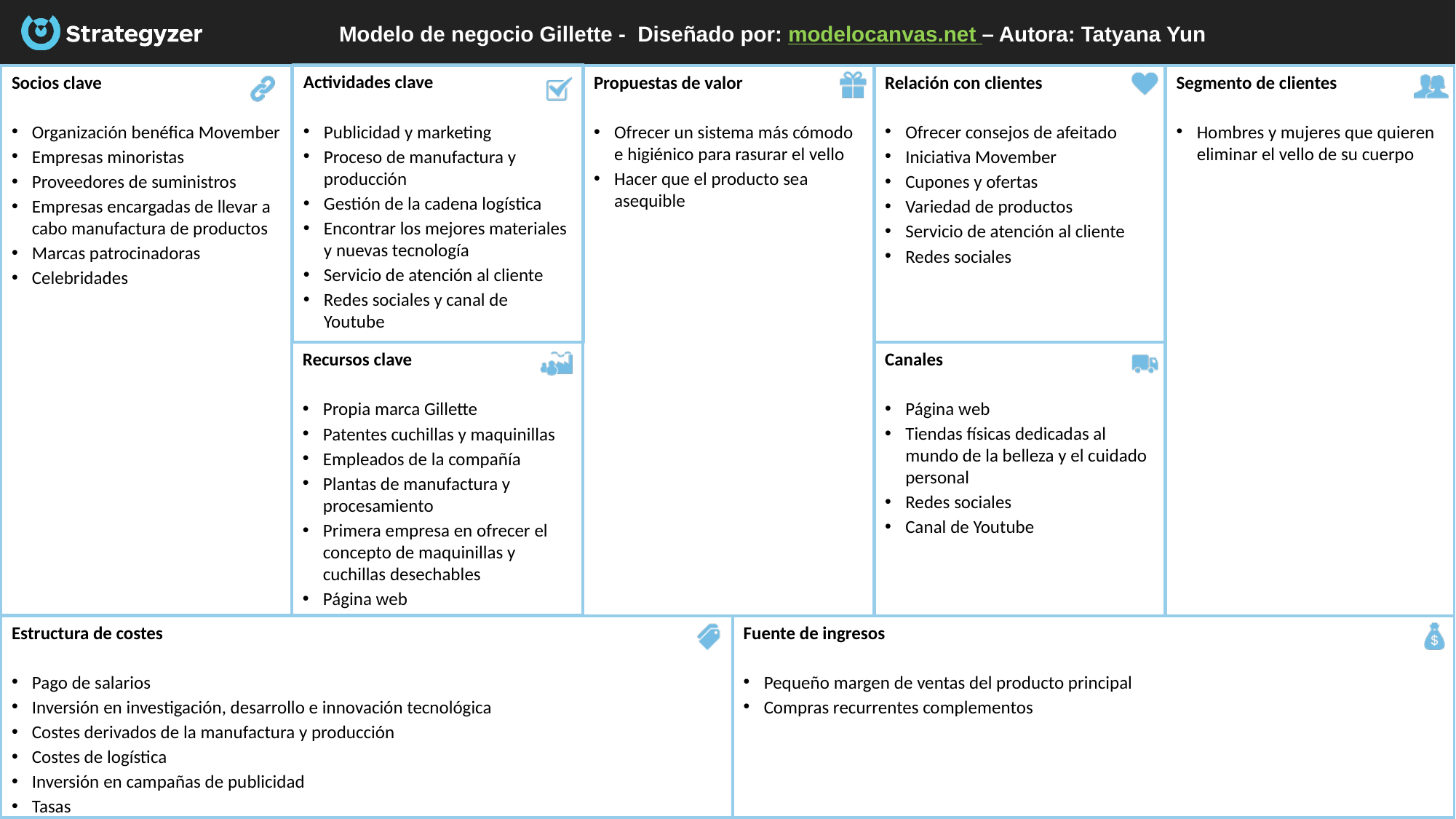

# Modelo de negocio Gillette -  Diseñado por: modelocanvas.net – Autora: Tatyana Yun
Actividades clave

Publicidad y marketing
Proceso de manufactura y producción
Gestión de la cadena logística
Encontrar los mejores materiales y nuevas tecnología
Servicio de atención al cliente
Redes sociales y canal de Youtube
Socios clave

Organización benéfica Movember
Empresas minoristas
Proveedores de suministros
Empresas encargadas de llevar a cabo manufactura de productos
Marcas patrocinadoras
Celebridades
Segmento de clientes

Hombres y mujeres que quieren eliminar el vello de su cuerpo
Relación con clientes

Ofrecer consejos de afeitado
Iniciativa Movember
Cupones y ofertas
Variedad de productos
Servicio de atención al cliente
Redes sociales
Propuestas de valor

Ofrecer un sistema más cómodo e higiénico para rasurar el vello
Hacer que el producto sea asequible

Canales

Página web
Tiendas físicas dedicadas al mundo de la belleza y el cuidado personal
Redes sociales
Canal de Youtube
Recursos clave

Propia marca Gillette
Patentes cuchillas y maquinillas
Empleados de la compañía
Plantas de manufactura y procesamiento
Primera empresa en ofrecer el concepto de maquinillas y cuchillas desechables
Página web

Estructura de costes

Pago de salarios
Inversión en investigación, desarrollo e innovación tecnológica
Costes derivados de la manufactura y producción
Costes de logística
Inversión en campañas de publicidad
Tasas

Fuente de ingresos

Pequeño margen de ventas del producto principal
Compras recurrentes complementos